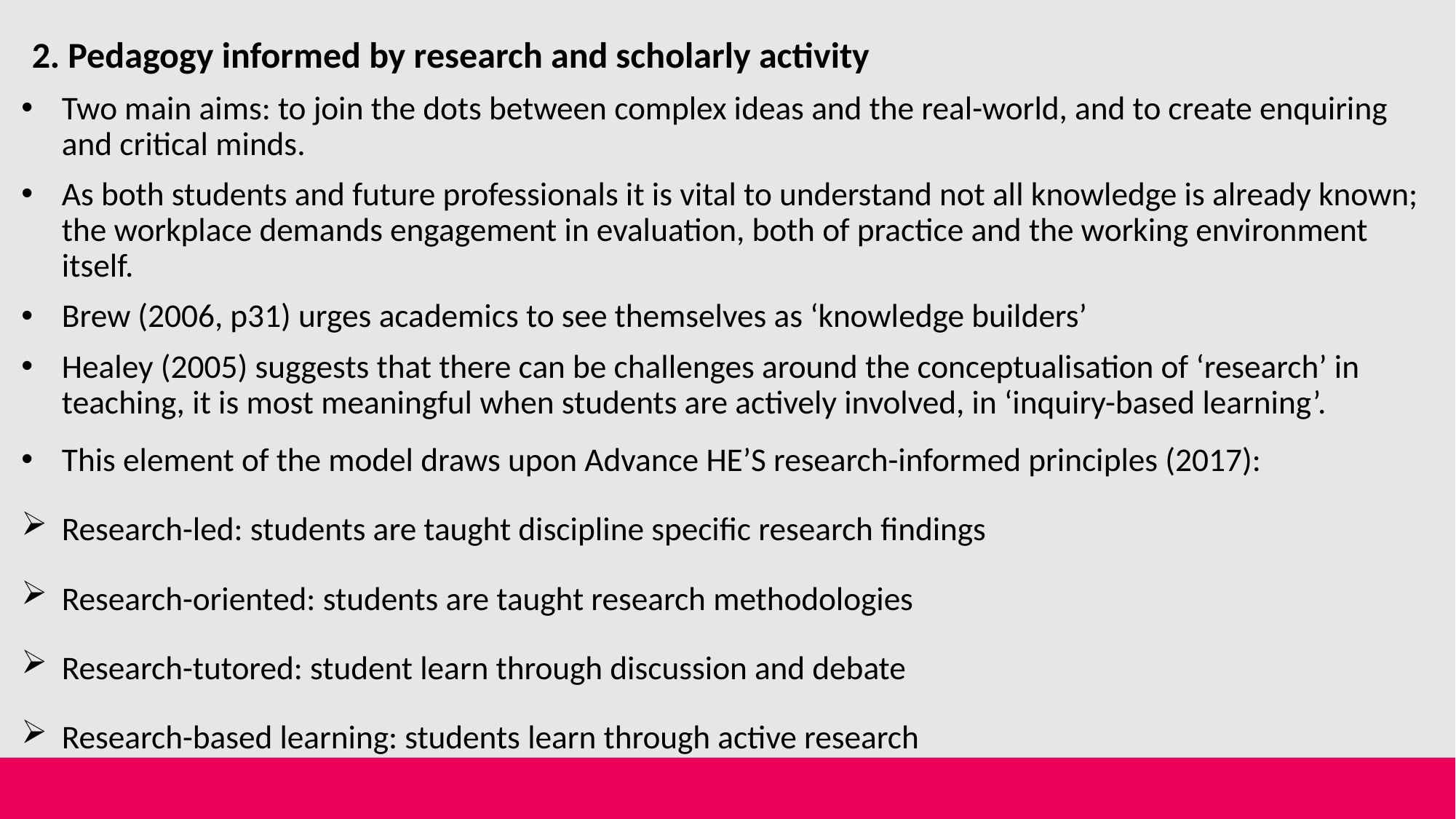

# 2. Pedagogy informed by research and scholarly activity
Two main aims: to join the dots between complex ideas and the real-world, and to create enquiring and critical minds.
As both students and future professionals it is vital to understand not all knowledge is already known; the workplace demands engagement in evaluation, both of practice and the working environment itself.
Brew (2006, p31) urges academics to see themselves as ‘knowledge builders’
Healey (2005) suggests that there can be challenges around the conceptualisation of ‘research’ in teaching, it is most meaningful when students are actively involved, in ‘inquiry-based learning’.
This element of the model draws upon Advance HE’S research-informed principles (2017):
Research-led: students are taught discipline specific research findings
Research-oriented: students are taught research methodologies
Research-tutored: student learn through discussion and debate
Research-based learning: students learn through active research